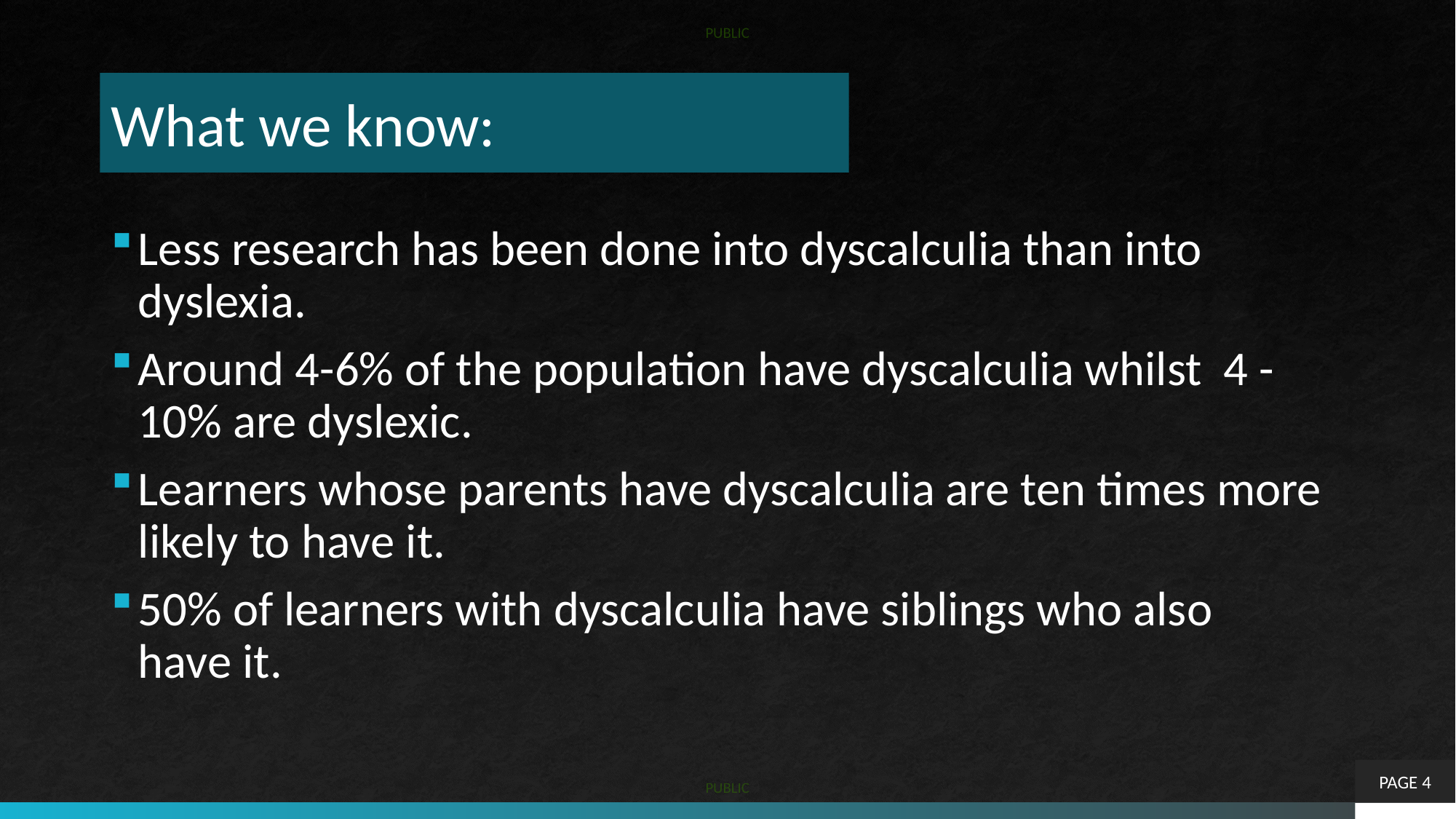

What we know:
Less research has been done into dyscalculia than into dyslexia.
Around 4-6% of the population have dyscalculia whilst  4 -10% are dyslexic.
Learners whose parents have dyscalculia are ten times more likely to have it.
50% of learners with dyscalculia have siblings who also have it.

PAGE 4